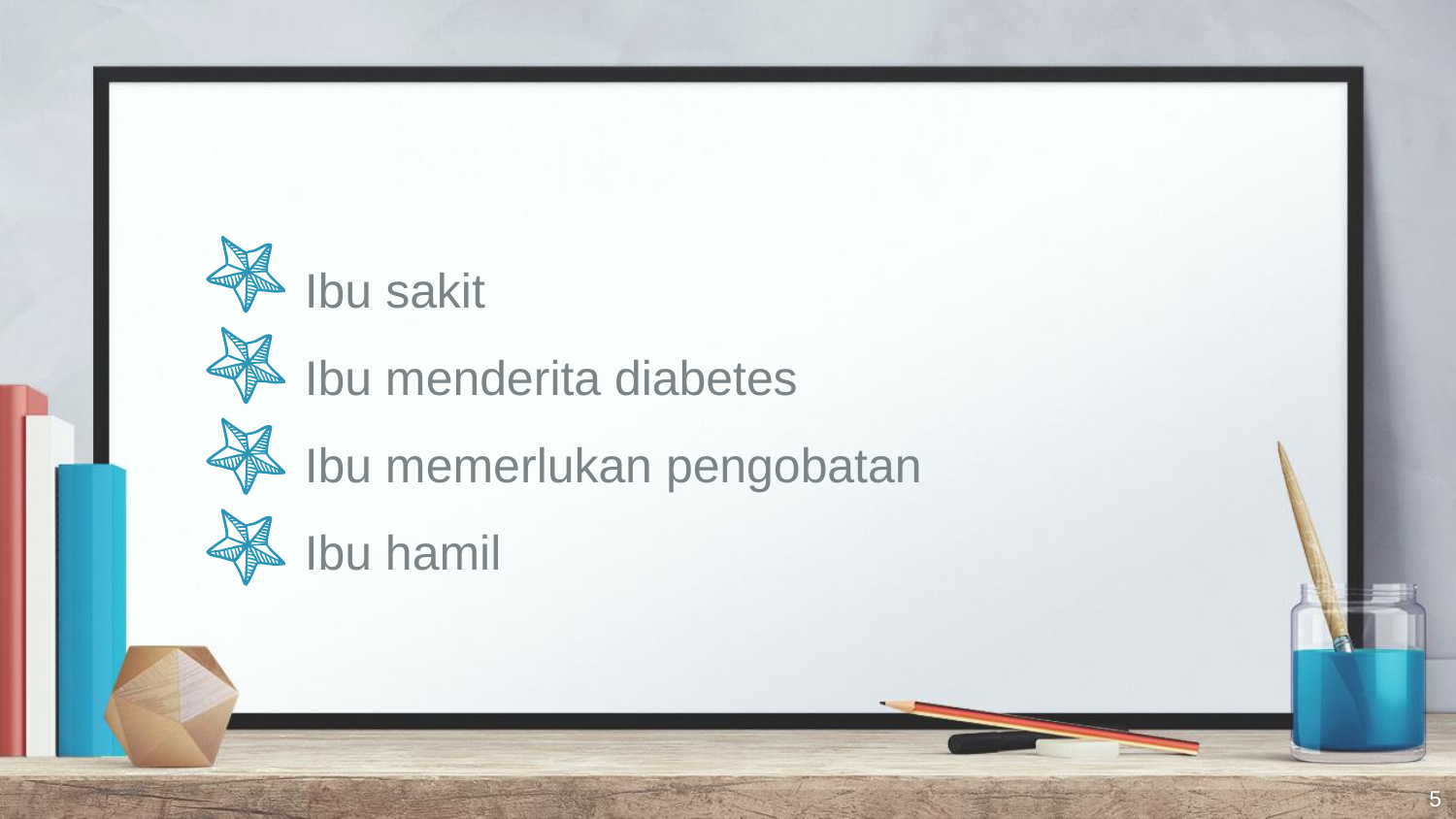

Ibu sakit
Ibu menderita diabetes
Ibu memerlukan pengobatan
Ibu hamil

5